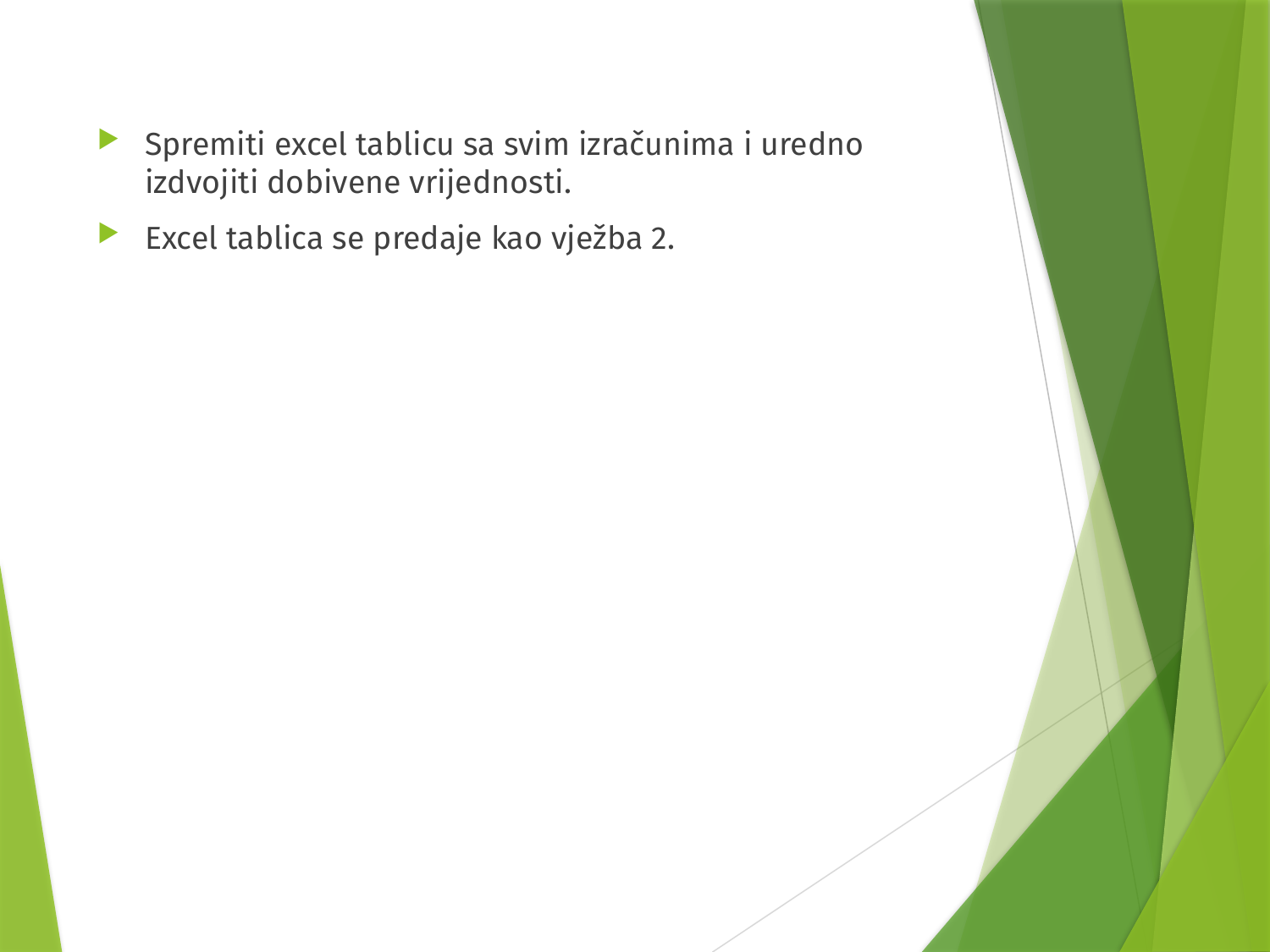

Spremiti excel tablicu sa svim izračunima i uredno izdvojiti dobivene vrijednosti.
Excel tablica se predaje kao vježba 2.